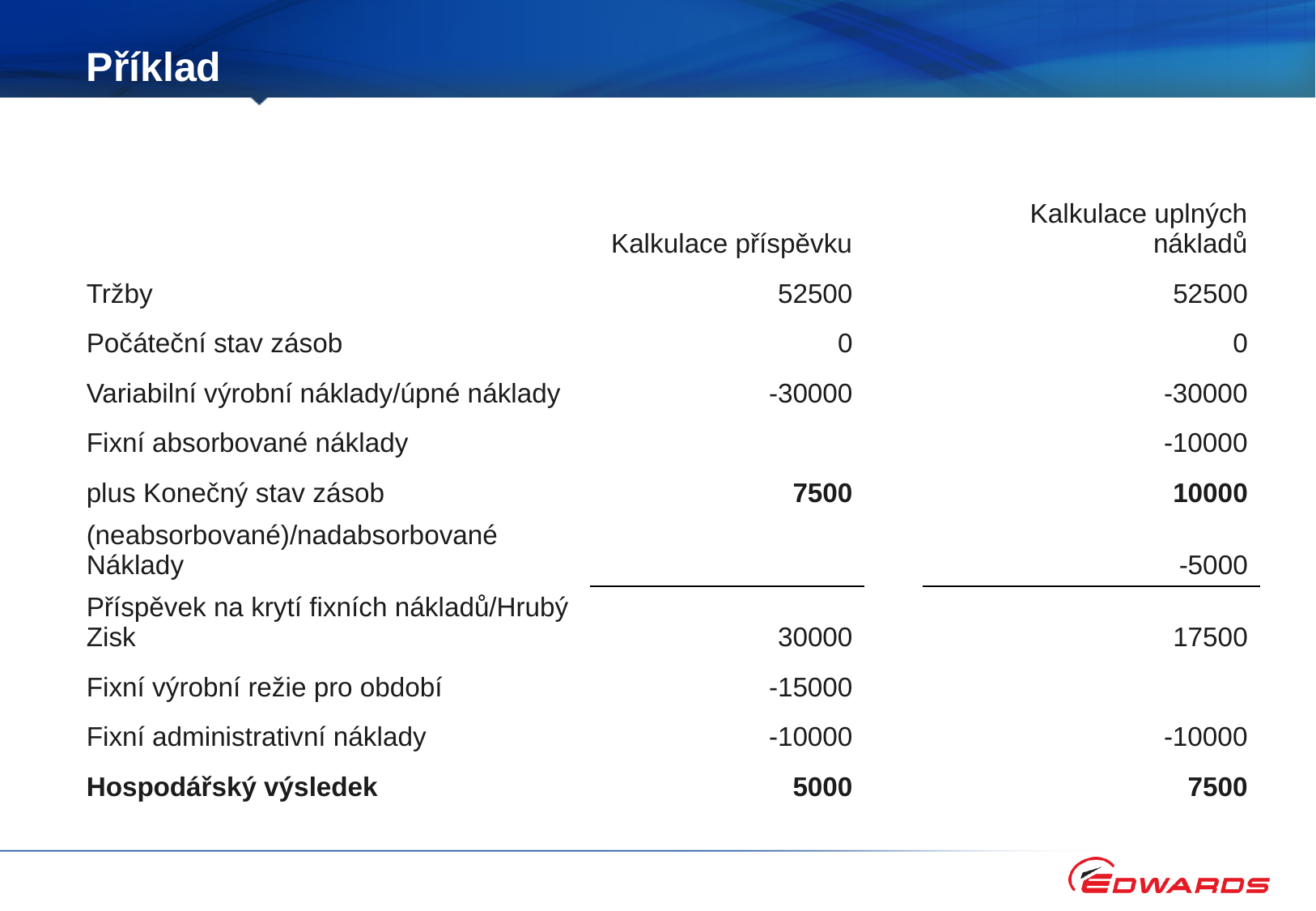

# Příklad
|  | Kalkulace příspěvku |  | Kalkulace uplných nákladů |
| --- | --- | --- | --- |
| Tržby | 52500 |  | 52500 |
| Počáteční stav zásob | 0 |  | 0 |
| Variabilní výrobní náklady/úpné náklady | -30000 |  | -30000 |
| Fixní absorbované náklady |  |  | -10000 |
| plus Konečný stav zásob | 7500 |  | 10000 |
| (neabsorbované)/nadabsorbované Náklady |  |  | -5000 |
| Příspěvek na krytí fixních nákladů/Hrubý Zisk | 30000 |  | 17500 |
| Fixní výrobní režie pro období | -15000 |  |  |
| Fixní administrativní náklady | -10000 |  | -10000 |
| Hospodářský výsledek | 5000 |  | 7500 |
|  |  |  |  |
|  |  |  |  |
|  |  |  |  |